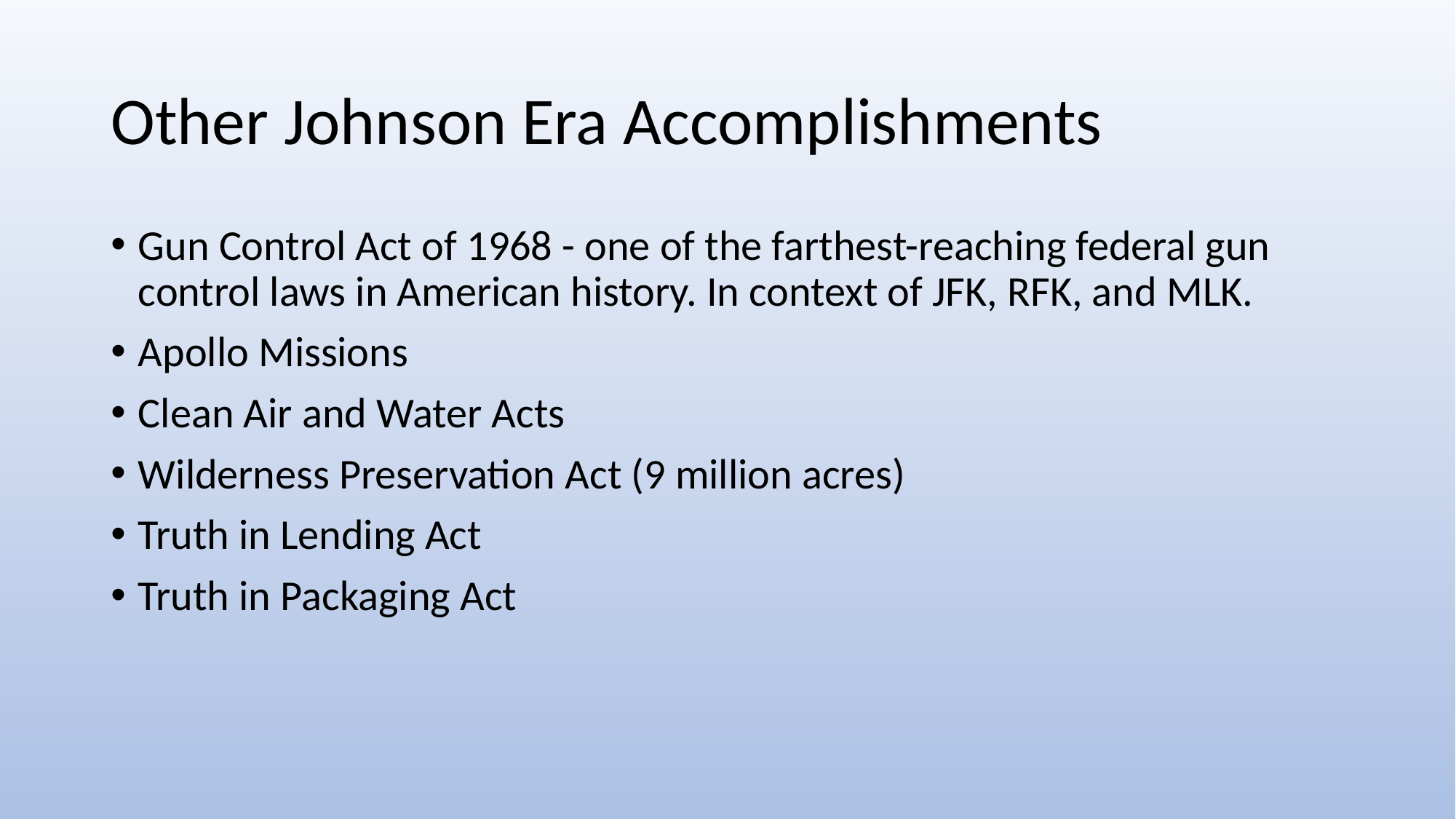

# Other Johnson Era Accomplishments
Gun Control Act of 1968 - one of the farthest-reaching federal gun control laws in American history. In context of JFK, RFK, and MLK.
Apollo Missions
Clean Air and Water Acts
Wilderness Preservation Act (9 million acres)
Truth in Lending Act
Truth in Packaging Act